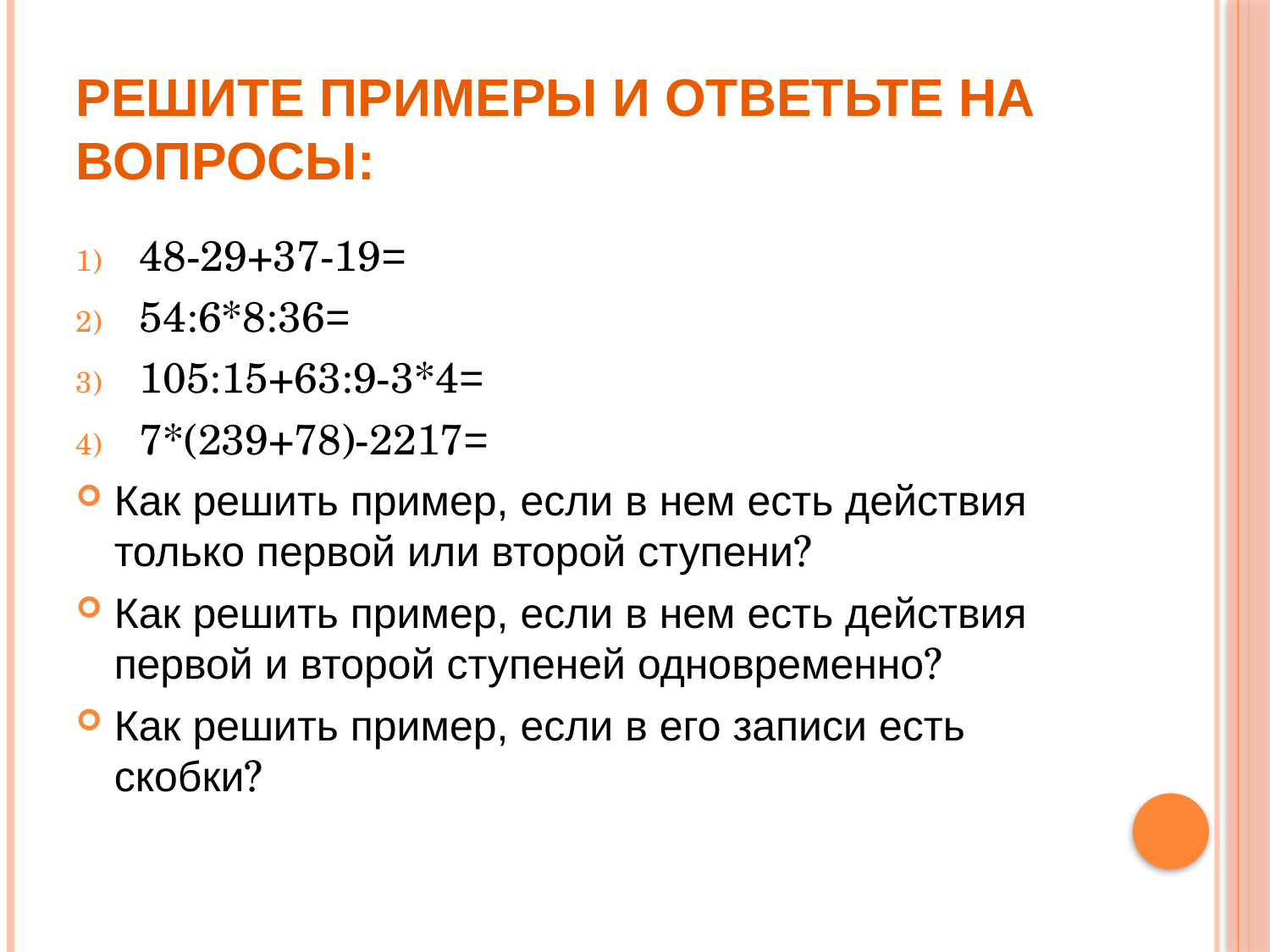

# Решите примеры и ответьте на вопросы:
48-29+37-19=
54:6*8:36=
105:15+63:9-3*4=
7*(239+78)-2217=
Как решить пример, если в нем есть действия только первой или второй ступени?
Как решить пример, если в нем есть действия первой и второй ступеней одновременно?
Как решить пример, если в его записи есть скобки?